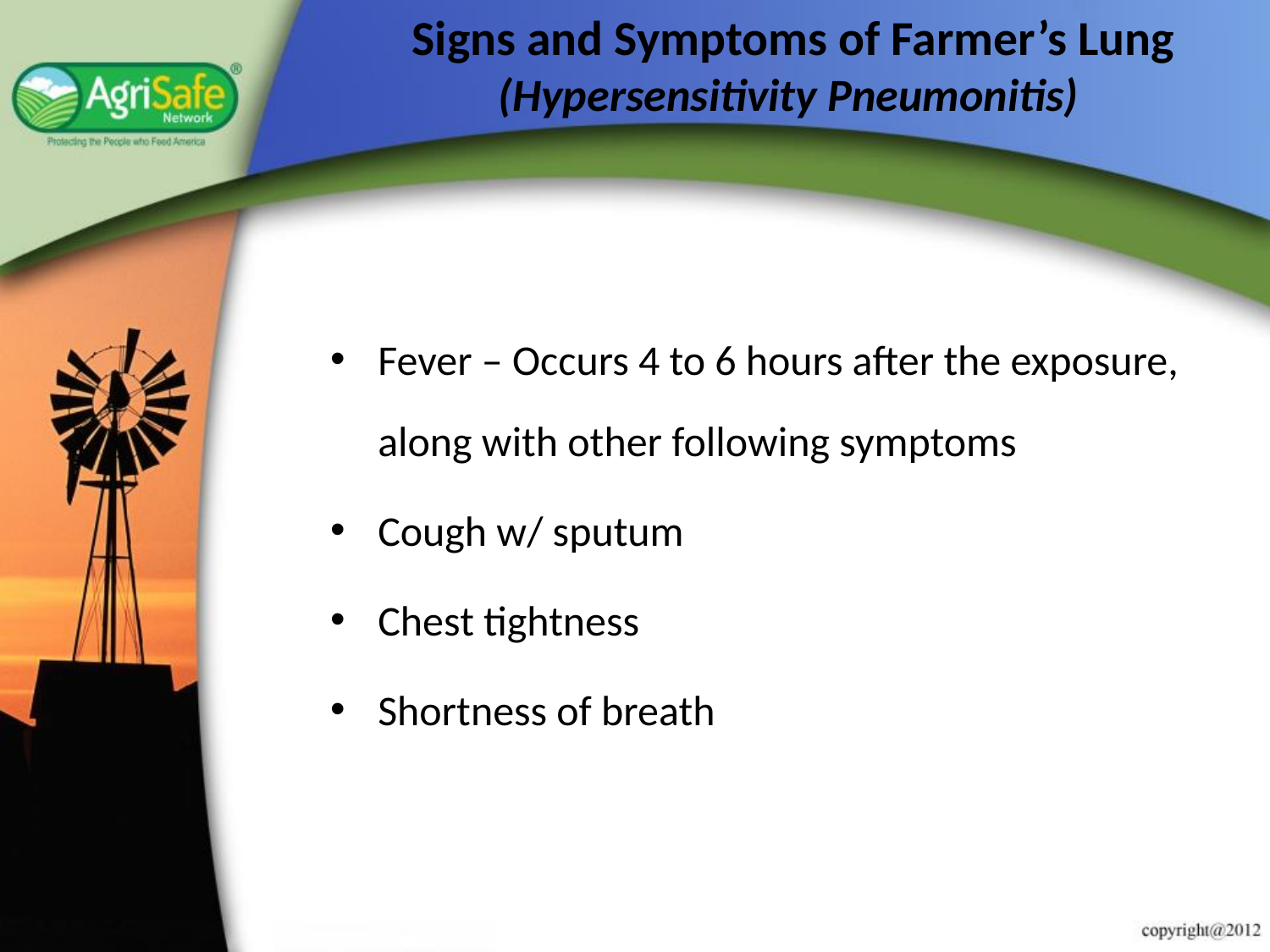

# Signs and Symptoms of Farmer’s Lung (Hypersensitivity Pneumonitis)
Fever – Occurs 4 to 6 hours after the exposure, along with other following symptoms
Cough w/ sputum
Chest tightness
Shortness of breath